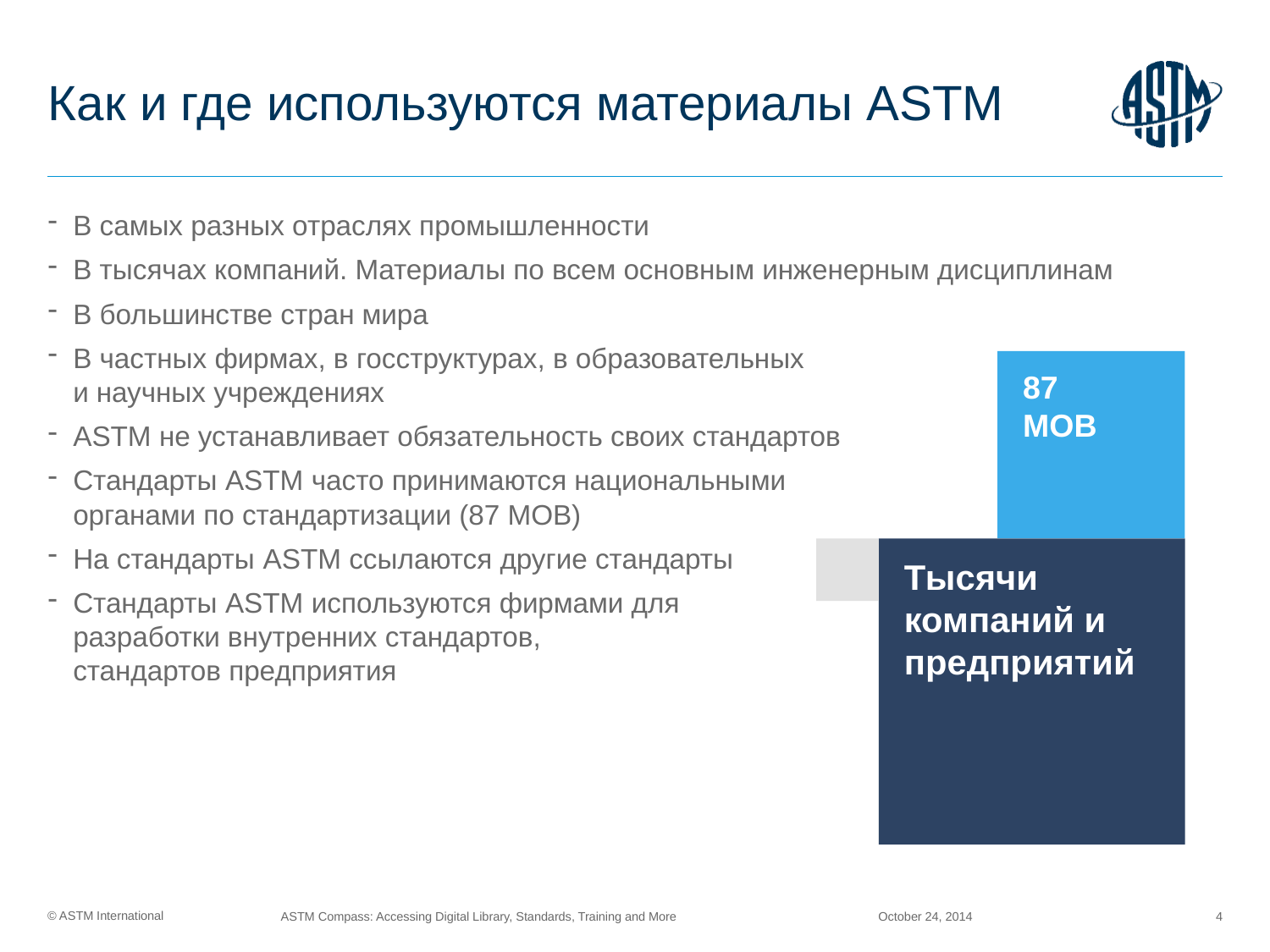

# Как и где используются материалы ASTM
В самых разных отраслях промышленности
В тысячах компаний. Материалы по всем основным инженерным дисциплинам
В большинстве стран мира
В частных фирмах, в госструктурах, в образовательных
и научных учреждениях
ASTM не устанавливает обязательность своих стандартов
Стандарты ASTM часто принимаются национальными
органами по стандартизации (87 МОВ)
На стандарты ASTM ссылаются другие стандарты
Стандарты ASTM используются фирмами для
разработки внутренних стандартов,
стандартов предприятия
87
МОВ

Тысячи компаний и предприятий
October 24, 2014
ASTM Compass: Accessing Digital Library, Standards, Training and More
4